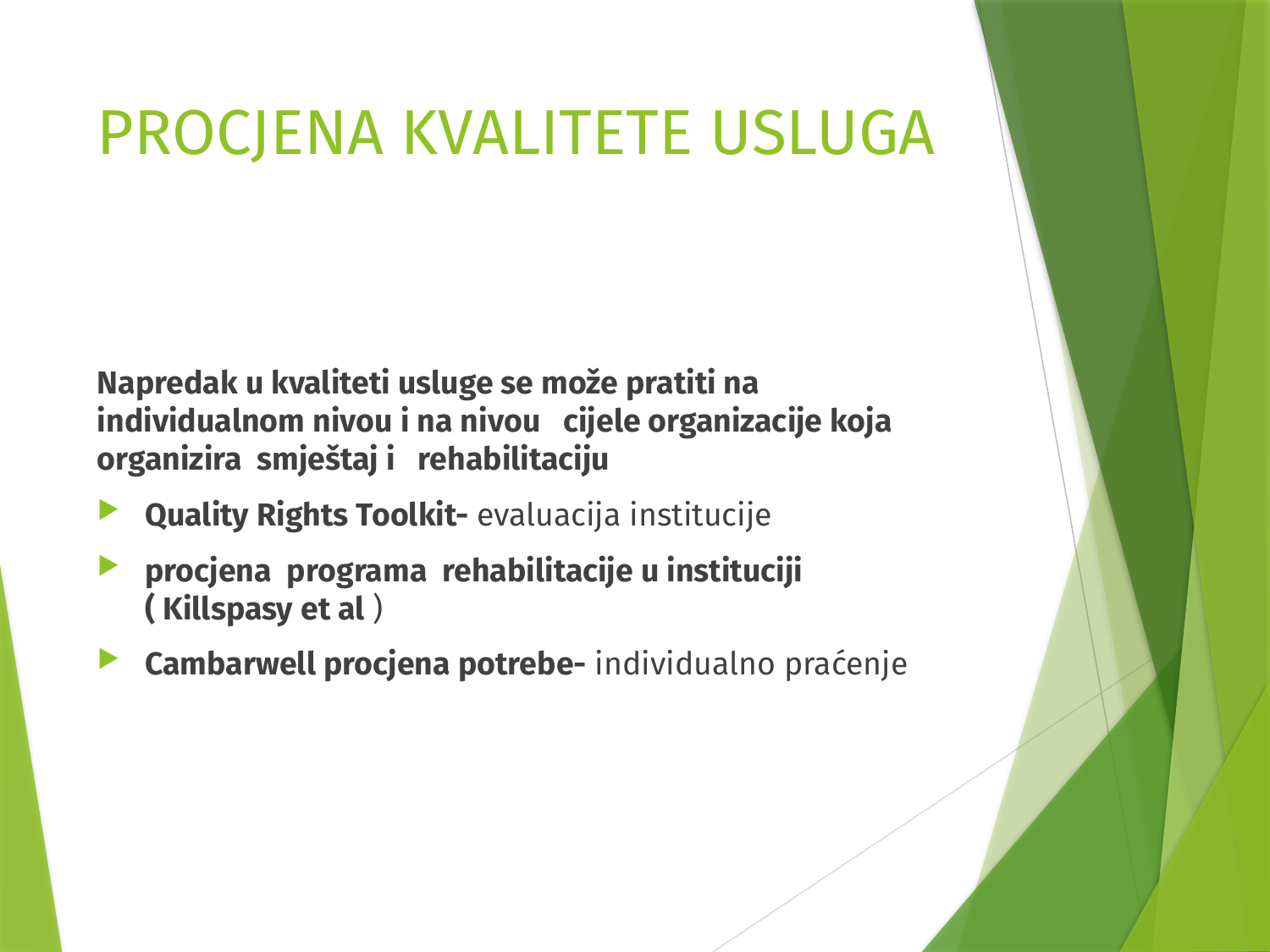

# PROCJENA KVALITETE USLUGA

Napredak u kvaliteti usluge se može pratiti na individualnom nivou i na nivou   cijele organizacije koja  organizira  smještaj i   rehabilitaciju
Quality Rights Toolkit- evaluacija institucije
procjena  programa  rehabilitacije u instituciji  ( Killspasy et al )
Cambarwell procjena potrebe- individualno praćenje